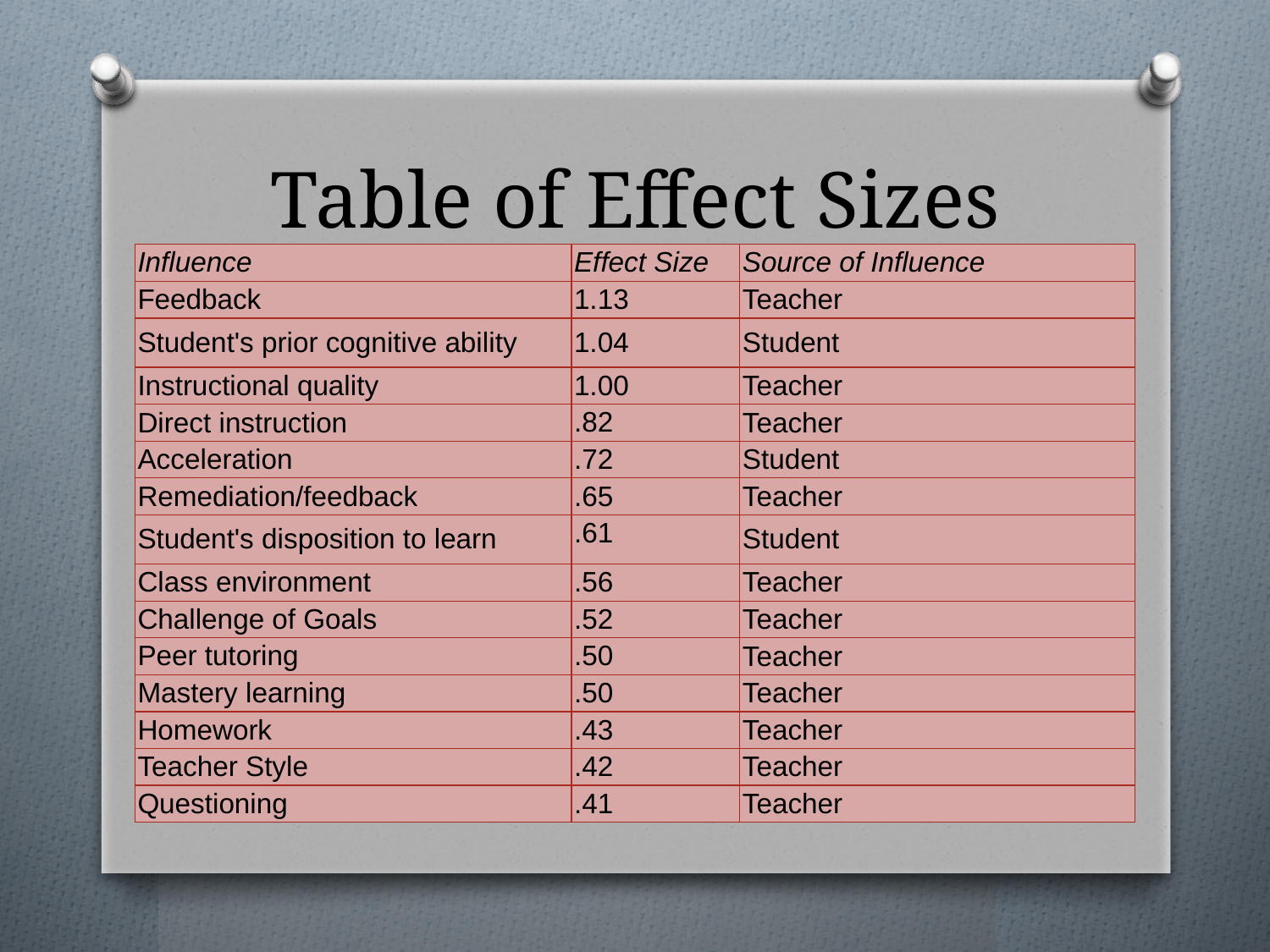

# Table of Effect Sizes
| Influence | Effect Size | Source of Influence |
| --- | --- | --- |
| Feedback | 1.13 | Teacher |
| Student's prior cognitive ability | 1.04 | Student |
| Instructional quality | 1.00 | Teacher |
| Direct instruction | .82 | Teacher |
| Acceleration | .72 | Student |
| Remediation/feedback | .65 | Teacher |
| Student's disposition to learn | .61 | Student |
| Class environment | .56 | Teacher |
| Challenge of Goals | .52 | Teacher |
| Peer tutoring | .50 | Teacher |
| Mastery learning | .50 | Teacher |
| Homework | .43 | Teacher |
| Teacher Style | .42 | Teacher |
| Questioning | .41 | Teacher |